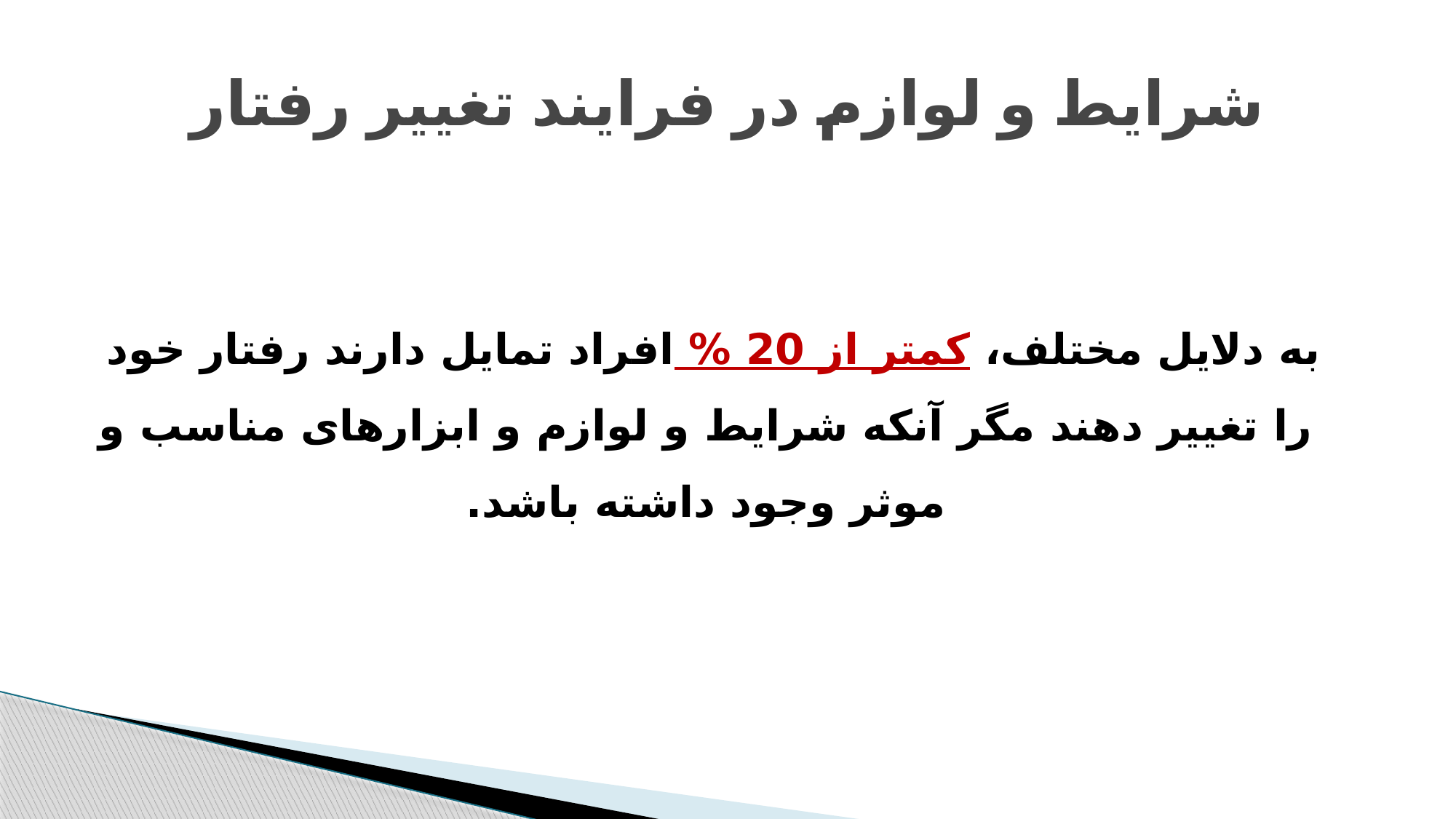

# شرایط و لوازم در فرایند تغییر رفتار

 به دلایل مختلف، کمتر از 20 % افراد تمایل دارند رفتار خود را تغییر دهند مگر آنکه شرایط و لوازم و ابزارهای مناسب و موثر وجود داشته باشد.